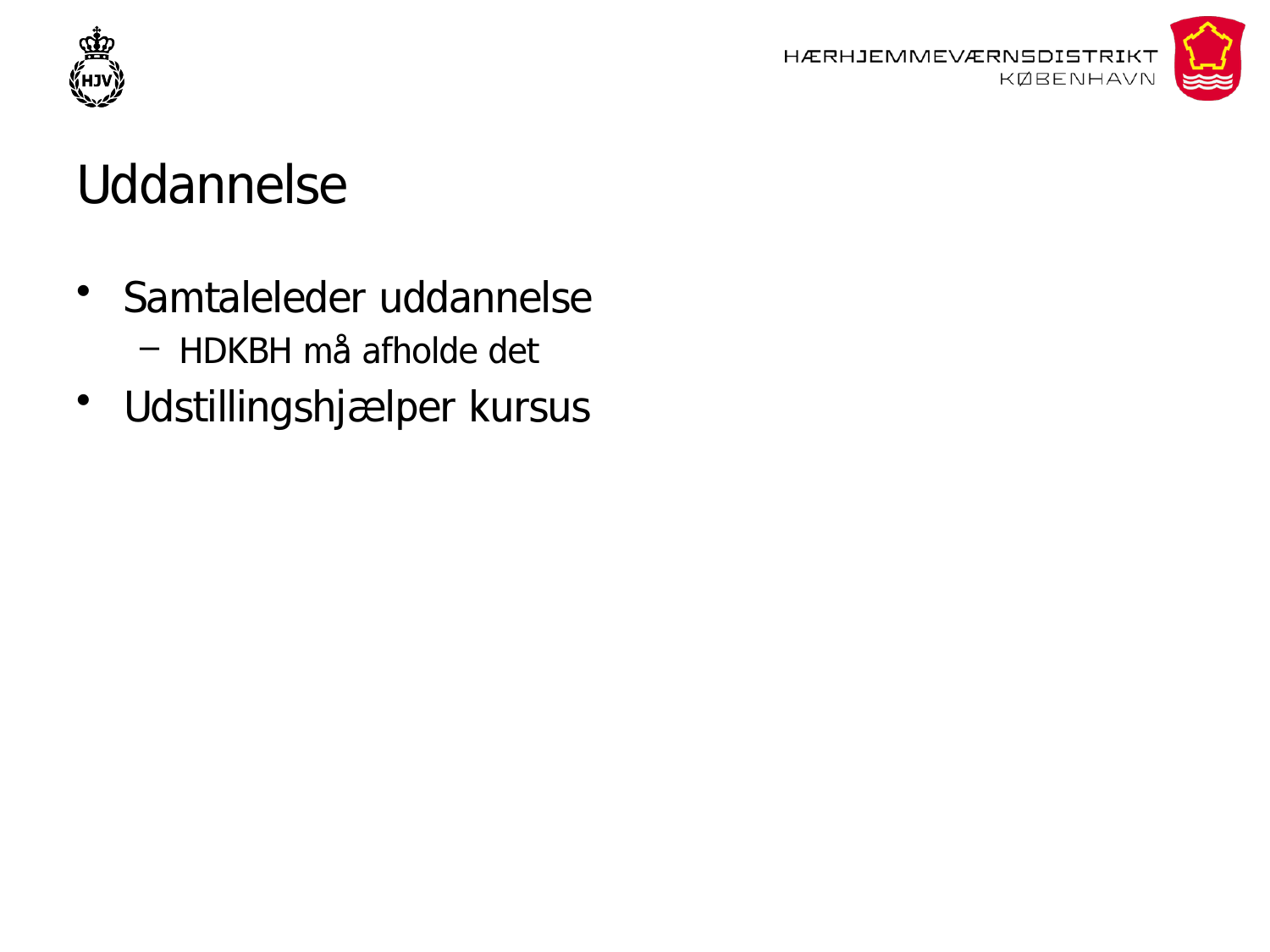

# Uddannelse
Samtaleleder uddannelse
HDKBH må afholde det
Udstillingshjælper kursus